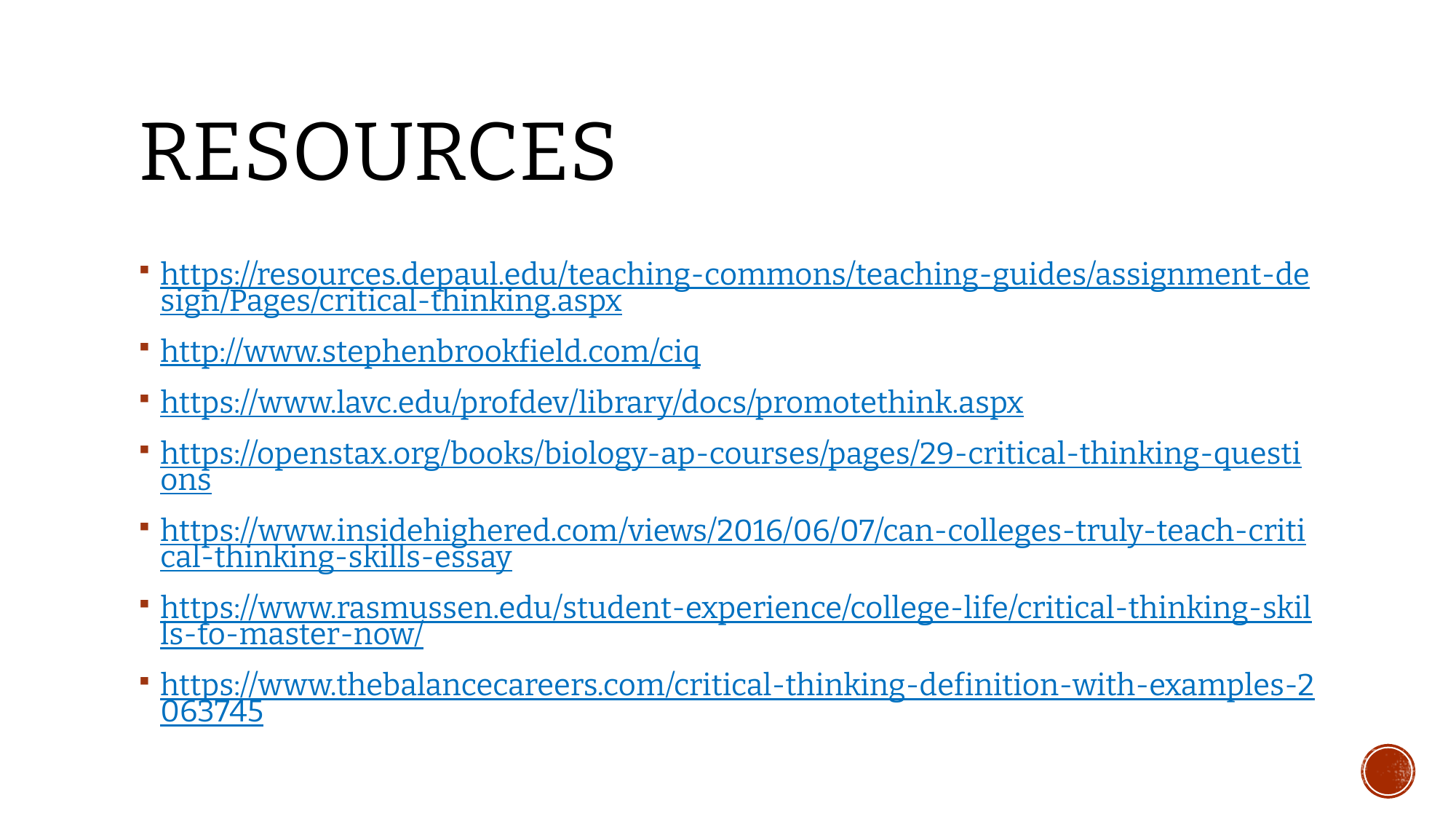

# Resources
https://resources.depaul.edu/teaching-commons/teaching-guides/assignment-design/Pages/critical-thinking.aspx
http://www.stephenbrookfield.com/ciq
https://www.lavc.edu/profdev/library/docs/promotethink.aspx
https://openstax.org/books/biology-ap-courses/pages/29-critical-thinking-questions
https://www.insidehighered.com/views/2016/06/07/can-colleges-truly-teach-critical-thinking-skills-essay
https://www.rasmussen.edu/student-experience/college-life/critical-thinking-skills-to-master-now/
https://www.thebalancecareers.com/critical-thinking-definition-with-examples-2063745